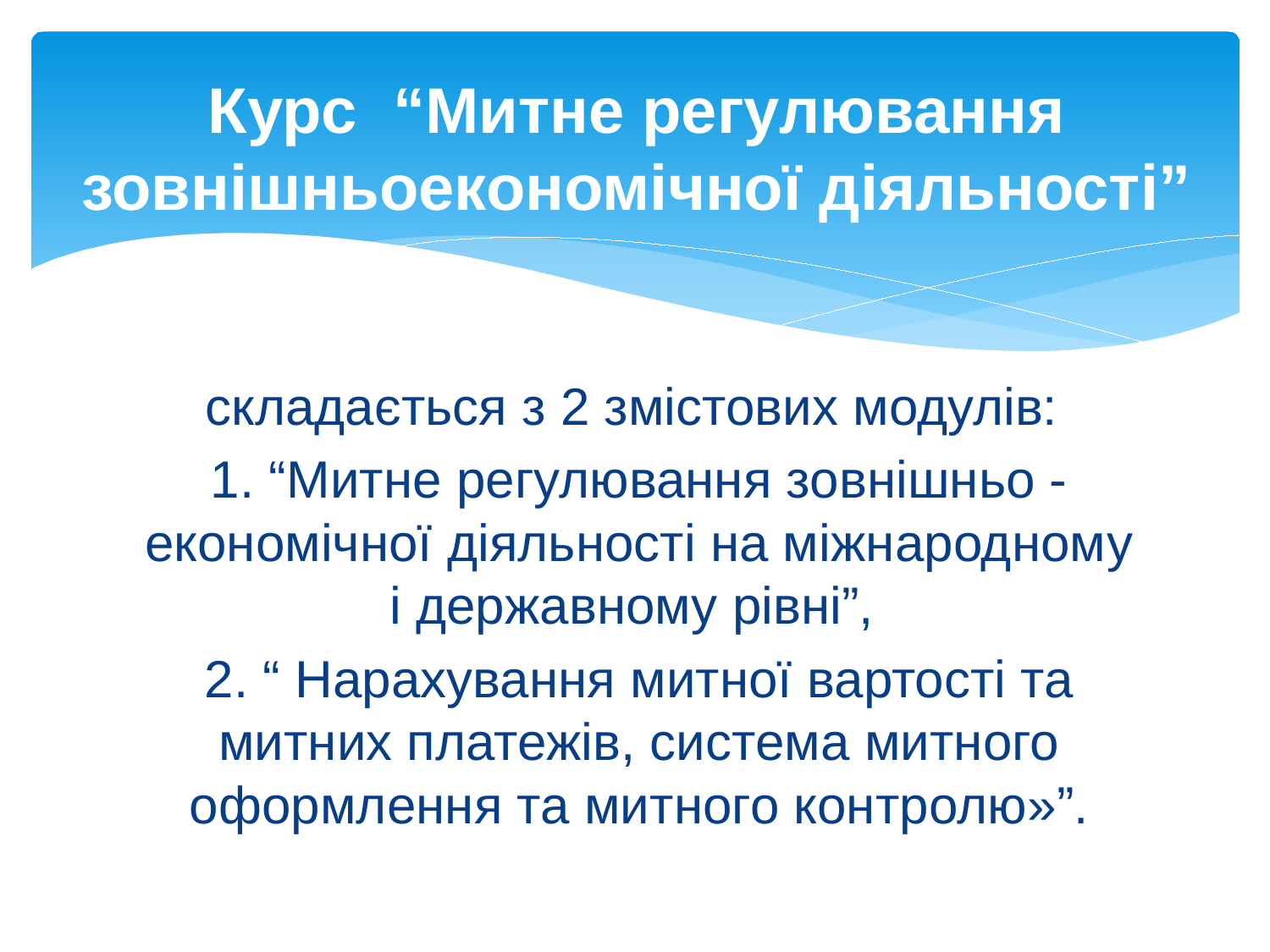

# Курс  “Митне регулювання зовнішньоекономічної діяльності”
складається з 2 змістових модулів:
1. “Митне регулювання зовнішньо - економічної діяльності на міжнародному і державному рівні”,
2. “ Нарахування митної вартості та митних платежів, система митного оформлення та митного контролю»”.